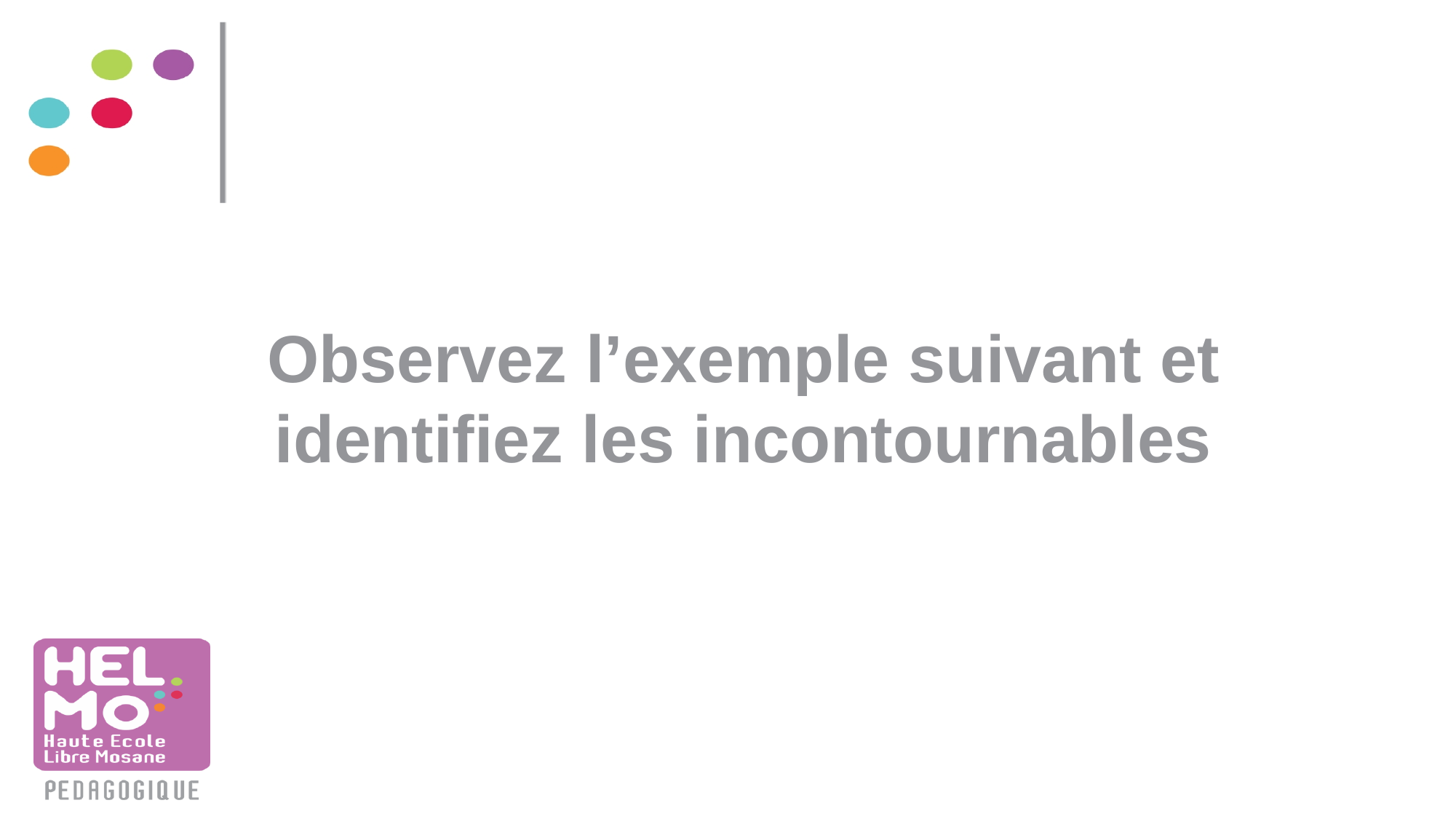

# Observez l’exemple suivant et identifiez les incontournables